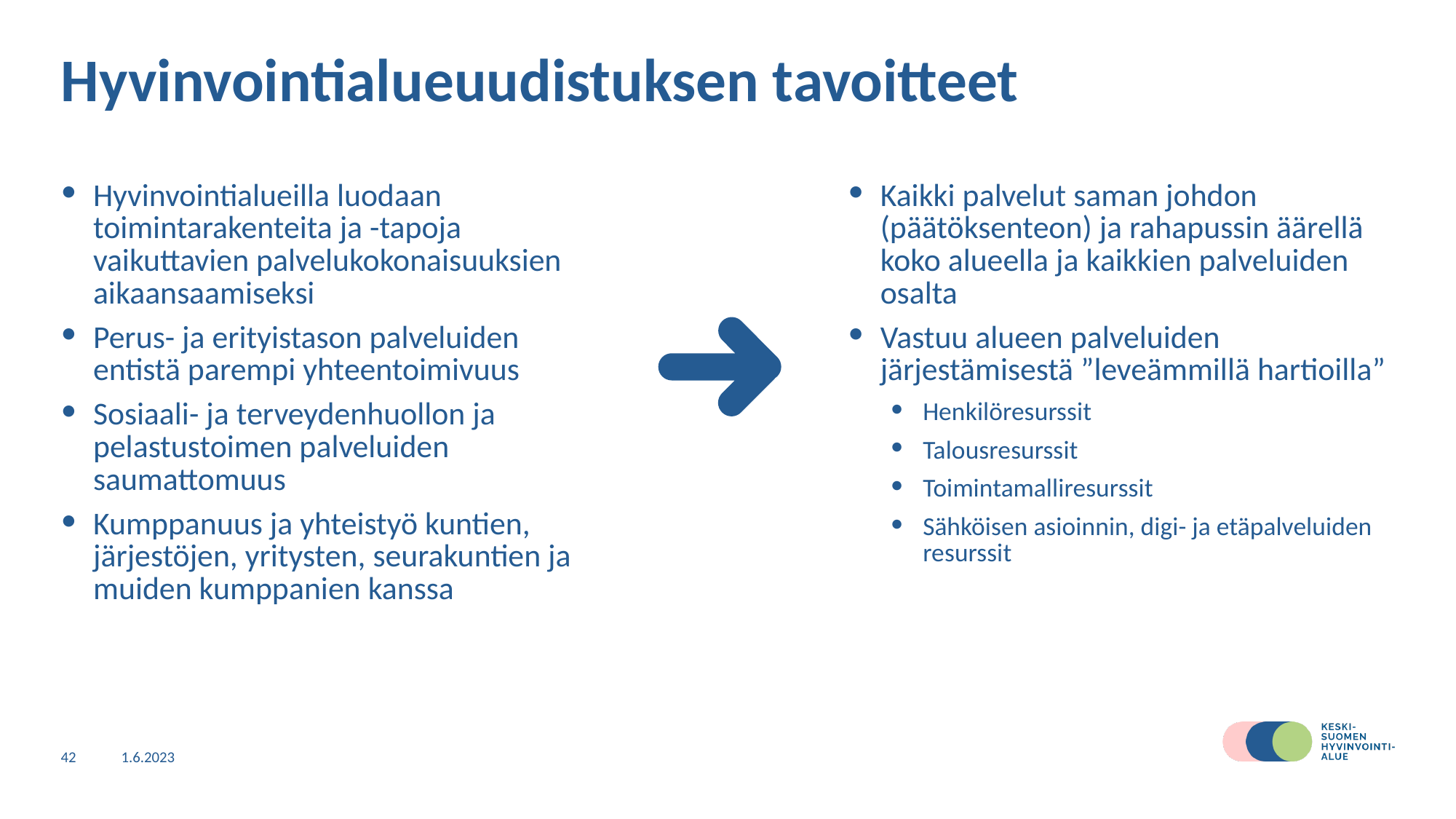

# Hyvinvointialueuudistuksen tavoitteet
Hyvinvointialueilla luodaan toimintarakenteita ja -tapoja vaikuttavien palvelukokonaisuuksien aikaansaamiseksi
Perus- ja erityistason palveluiden entistä parempi yhteentoimivuus
Sosiaali- ja terveydenhuollon ja pelastustoimen palveluiden saumattomuus
Kumppanuus ja yhteistyö kuntien, järjestöjen, yritysten, seurakuntien ja muiden kumppanien kanssa

Kaikki palvelut saman johdon (päätöksenteon) ja rahapussin äärellä koko alueella ja kaikkien palveluiden osalta
Vastuu alueen palveluiden järjestämisestä ”leveämmillä hartioilla”
Henkilöresurssit
Talousresurssit
Toimintamalliresurssit
Sähköisen asioinnin, digi- ja etäpalveluiden resurssit

42
1.6.2023